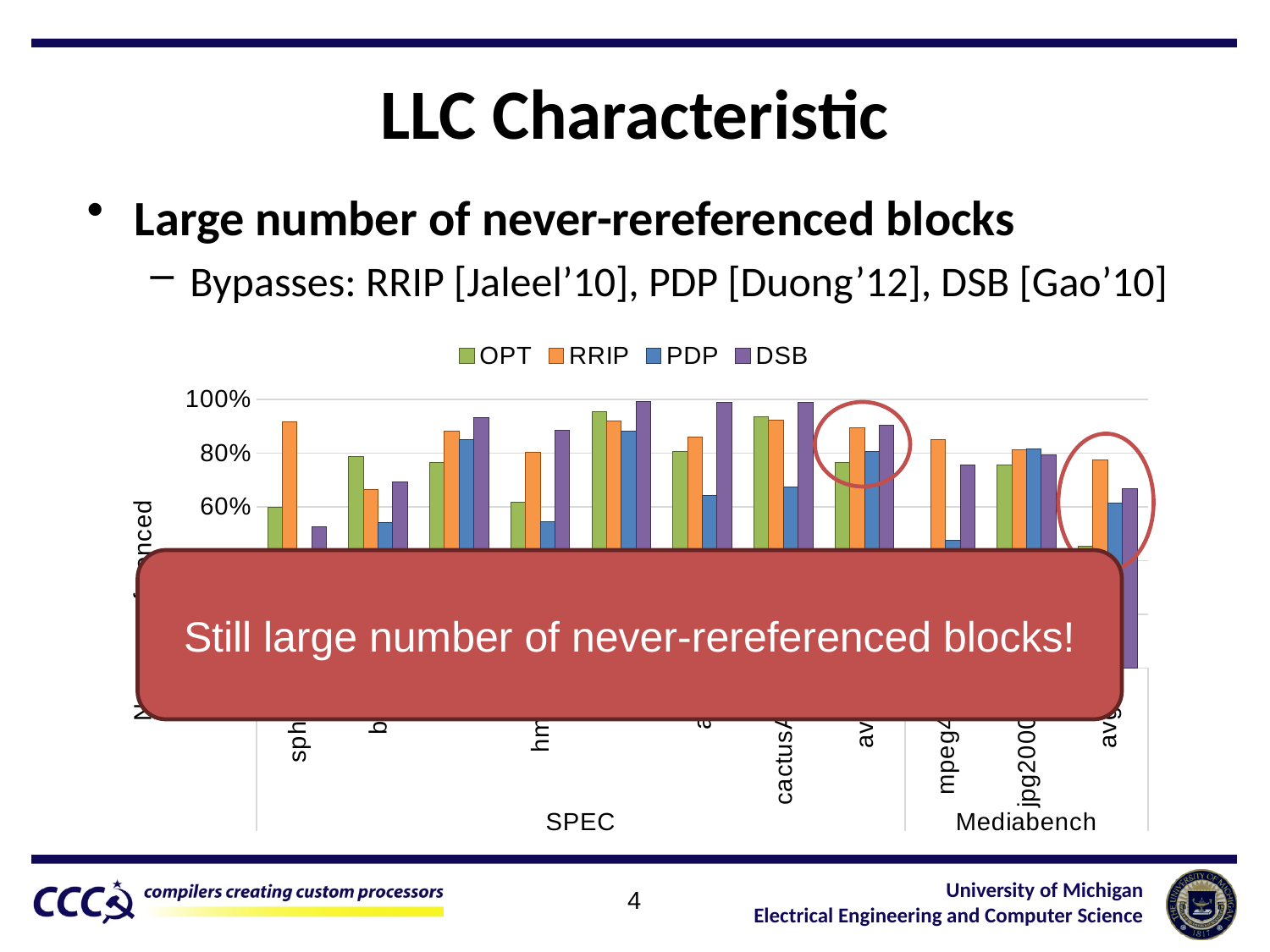

# LLC Characteristic
Large number of never-rereferenced blocks
Bypasses: RRIP [Jaleel’10], PDP [Duong’12], DSB [Gao’10]

### Chart

| Category | OPT | RRIP | PDP | DSB |
|---|---|---|---|---|
| sphinx3 | 0.598433233382 | 0.916636694462 | 0.270180362542 | 0.524073468541 |
| bzip2 | 0.786863101727 | 0.66322849166 | 0.54076795974 | 0.693264986871 |
| wrf | 0.766032380163 | 0.882114109776 | 0.849528872152 | 0.932662281738 |
| hmmer | 0.617500021863 | 0.801602874166 | 0.543465872748 | 0.885320903502 |
| mcf | 0.952091892479 | 0.919045836575 | 0.881391492323 | 0.992675852623 |
| astar | 0.806110343907 | 0.858571973198 | 0.641304986135 | 0.987825617529 |
| cactusADM | 0.933587874328 | 0.921997195795 | 0.673566858772 | 0.987340607039 |
| avg-all | 0.7638832788727586 | 0.8945813231013449 | 0.8050376282426208 | 0.9046525951231035 |
| mpeg4dec | 0.25150797493 | 0.850070302282 | 0.475309741711 | 0.754003415476 |
| jpg2000dec | 0.756002293774 | 0.812844844983 | 0.814759682263 | 0.792375454138 |
| avg-all | 0.45298998790699996 | 0.77525723001175 | 0.61395201986575 | 0.6660323052385 |

Still large number of never-rereferenced blocks!
4